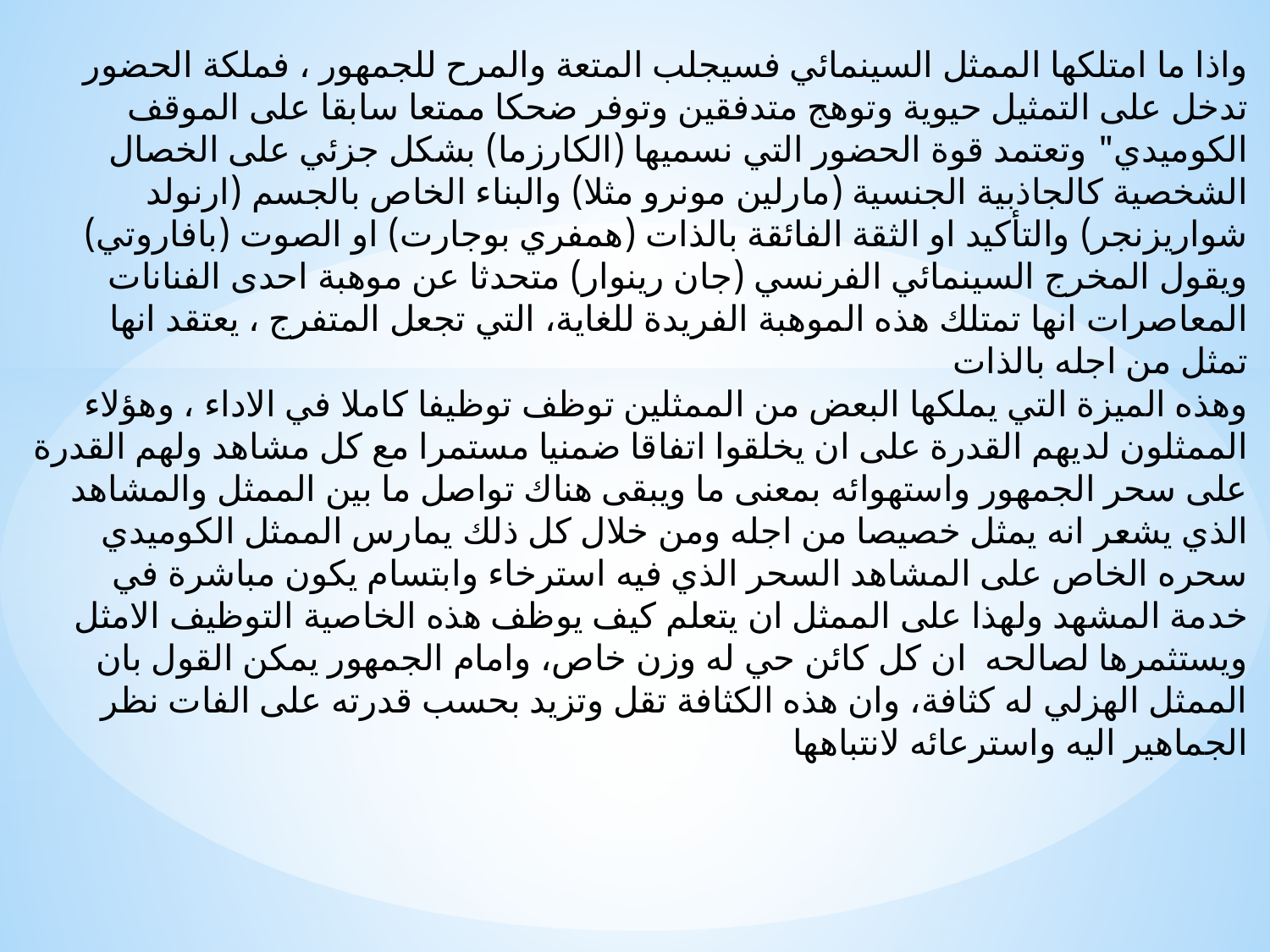

واذا ما امتلكها الممثل السينمائي فسيجلب المتعة والمرح للجمهور ، فملكة الحضور تدخل على التمثيل حيوية وتوهج متدفقين وتوفر ضحكا ممتعا سابقا على الموقف الكوميدي" وتعتمد قوة الحضور التي نسميها (الكارزما) بشكل جزئي على الخصال الشخصية كالجاذبية الجنسية (مارلين مونرو مثلا) والبناء الخاص بالجسم (ارنولد شواريزنجر) والتأكيد او الثقة الفائقة بالذات (همفري بوجارت) او الصوت (بافاروتي)
ويقول المخرج السينمائي الفرنسي (جان رينوار) متحدثا عن موهبة احدى الفنانات المعاصرات انها تمتلك هذه الموهبة الفريدة للغاية، التي تجعل المتفرج ، يعتقد انها تمثل من اجله بالذات
وهذه الميزة التي يملكها البعض من الممثلين توظف توظيفا كاملا في الاداء ، وهؤلاء الممثلون لديهم القدرة على ان يخلقوا اتفاقا ضمنيا مستمرا مع كل مشاهد ولهم القدرة على سحر الجمهور واستهوائه بمعنى ما ويبقى هناك تواصل ما بين الممثل والمشاهد الذي يشعر انه يمثل خصيصا من اجله ومن خلال كل ذلك يمارس الممثل الكوميدي سحره الخاص على المشاهد السحر الذي فيه استرخاء وابتسام يكون مباشرة في خدمة المشهد ولهذا على الممثل ان يتعلم كيف يوظف هذه الخاصية التوظيف الامثل ويستثمرها لصالحه  ان كل كائن حي له وزن خاص، وامام الجمهور يمكن القول بان الممثل الهزلي له كثافة، وان هذه الكثافة تقل وتزيد بحسب قدرته على الفات نظر الجماهير اليه واسترعائه لانتباهها